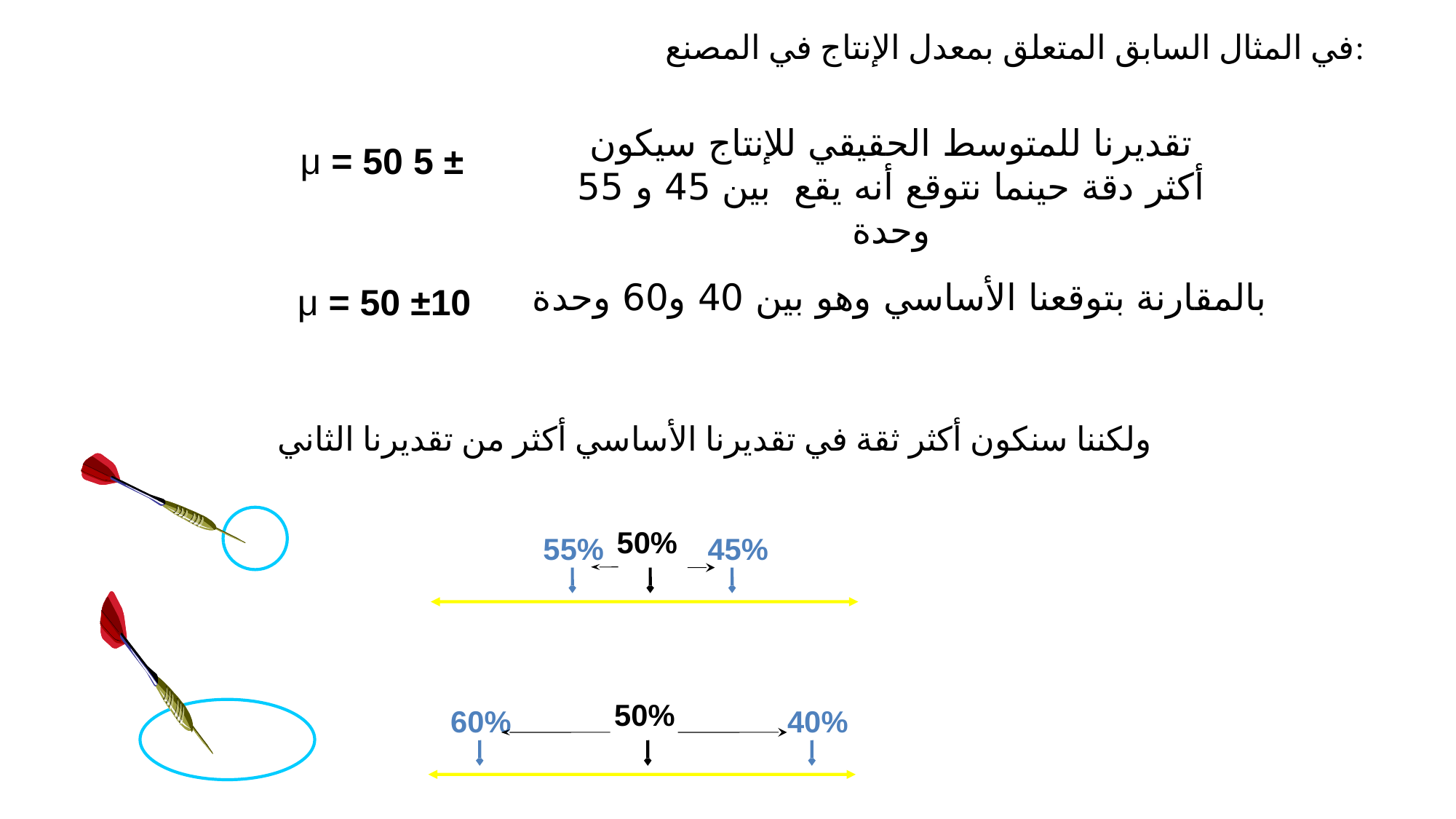

في المثال السابق المتعلق بمعدل الإنتاج في المصنع:
تقديرنا للمتوسط الحقيقي للإنتاج سيكون أكثر دقة حينما نتوقع أنه يقع  بين 45 و 55 وحدة

μ = 50 5 ±
بالمقارنة بتوقعنا الأساسي وهو بين 40 و60 وحدة
μ = 50 ±10
ولكننا سنكون أكثر ثقة في تقديرنا الأساسي أكثر من تقديرنا الثاني

50%
55%
45%

50%
60%
40%